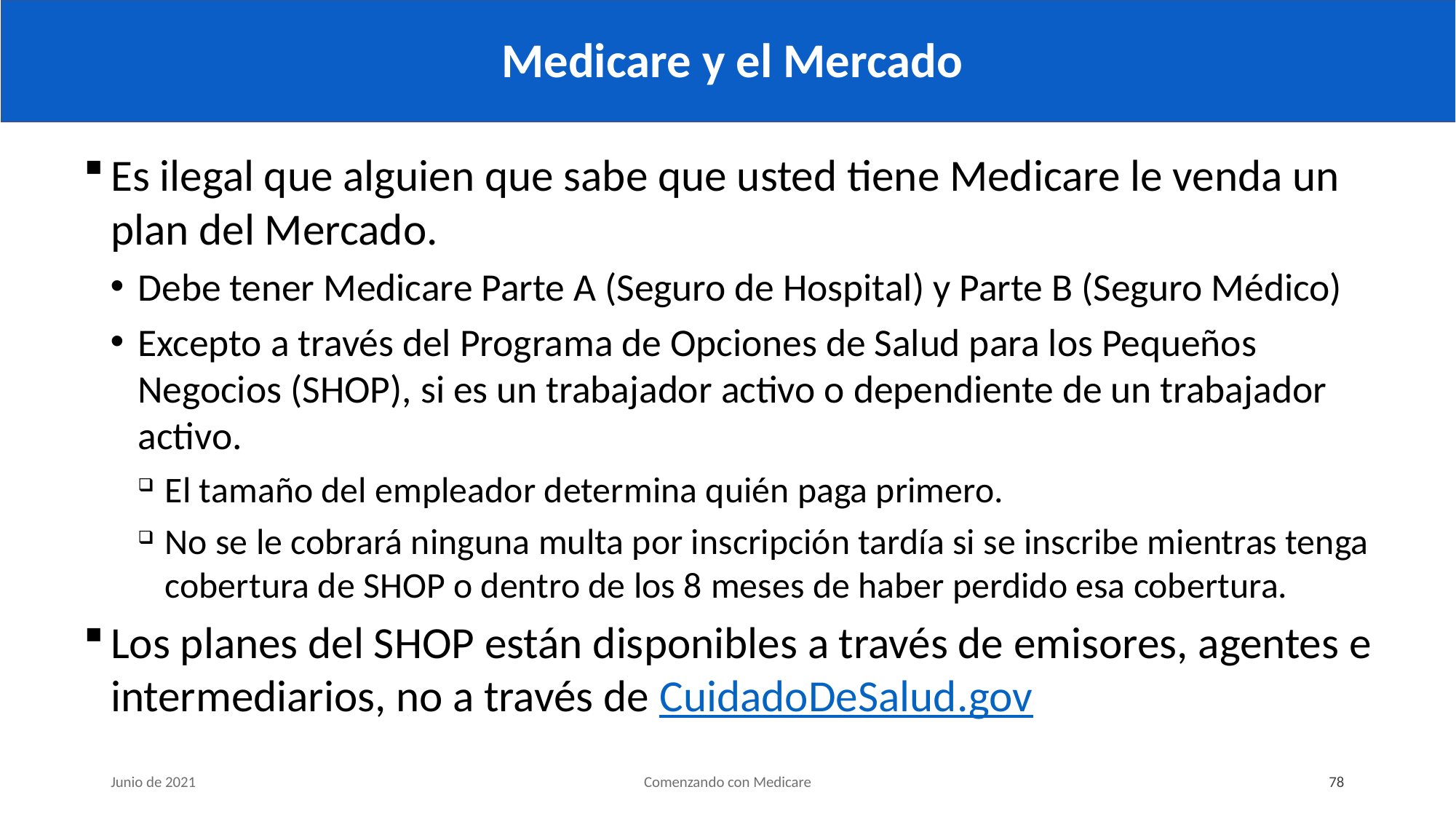

# Medicare y el Mercado
Es ilegal que alguien que sabe que usted tiene Medicare le venda un plan del Mercado.
Debe tener Medicare Parte A (Seguro de Hospital) y Parte B (Seguro Médico)
Excepto a través del Programa de Opciones de Salud para los Pequeños Negocios (SHOP), si es un trabajador activo o dependiente de un trabajador activo.
El tamaño del empleador determina quién paga primero.
No se le cobrará ninguna multa por inscripción tardía si se inscribe mientras tenga cobertura de SHOP o dentro de los 8 meses de haber perdido esa cobertura.
Los planes del SHOP están disponibles a través de emisores, agentes e intermediarios, no a través de CuidadoDeSalud.gov
Junio de 2021
Comenzando con Medicare